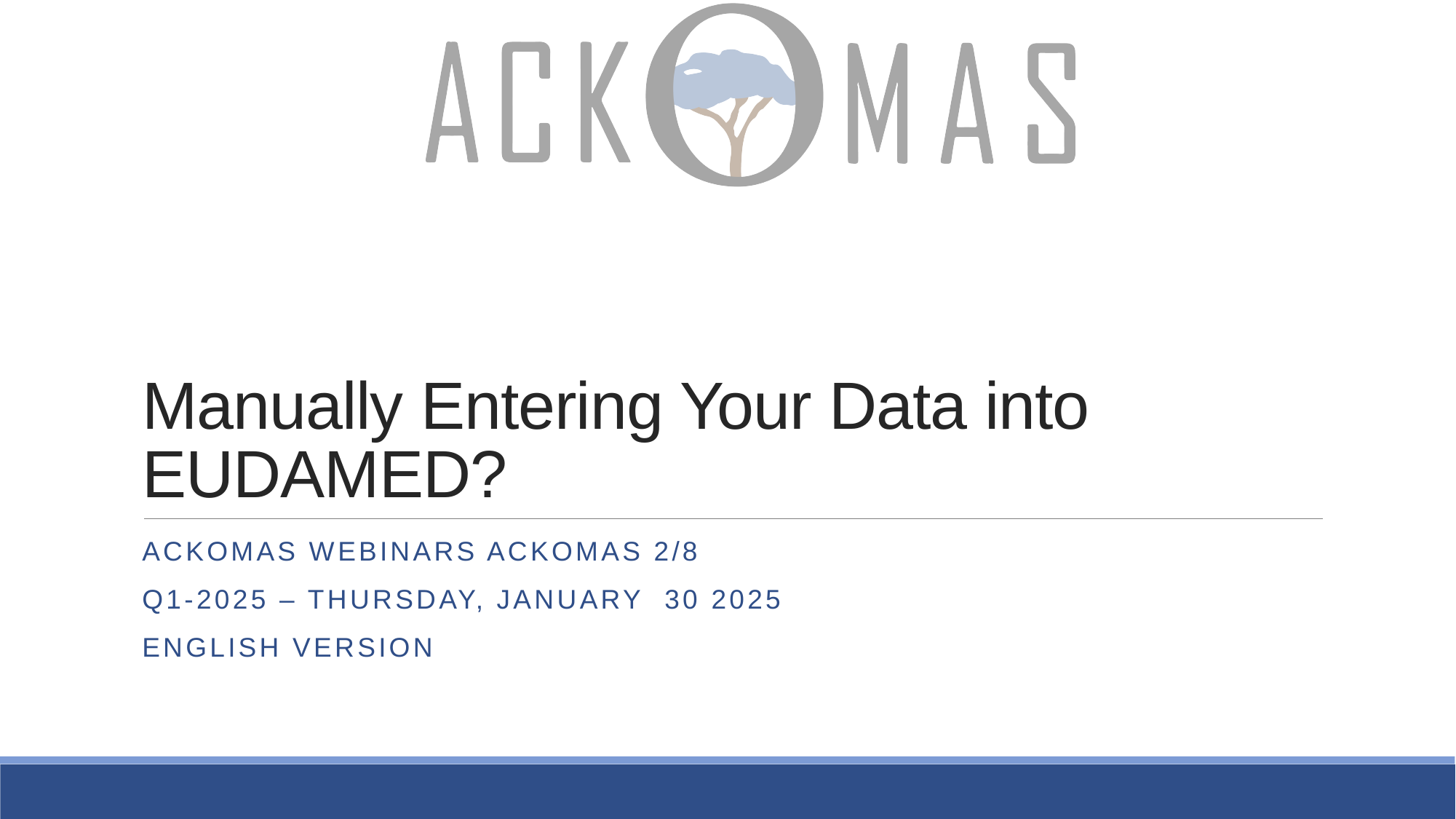

# Manually Entering Your Data into EUDAMED?
ACKOMAS Webinars Ackomas 2/8
Q1-2025 – Thursday, January  30 2025
English Version